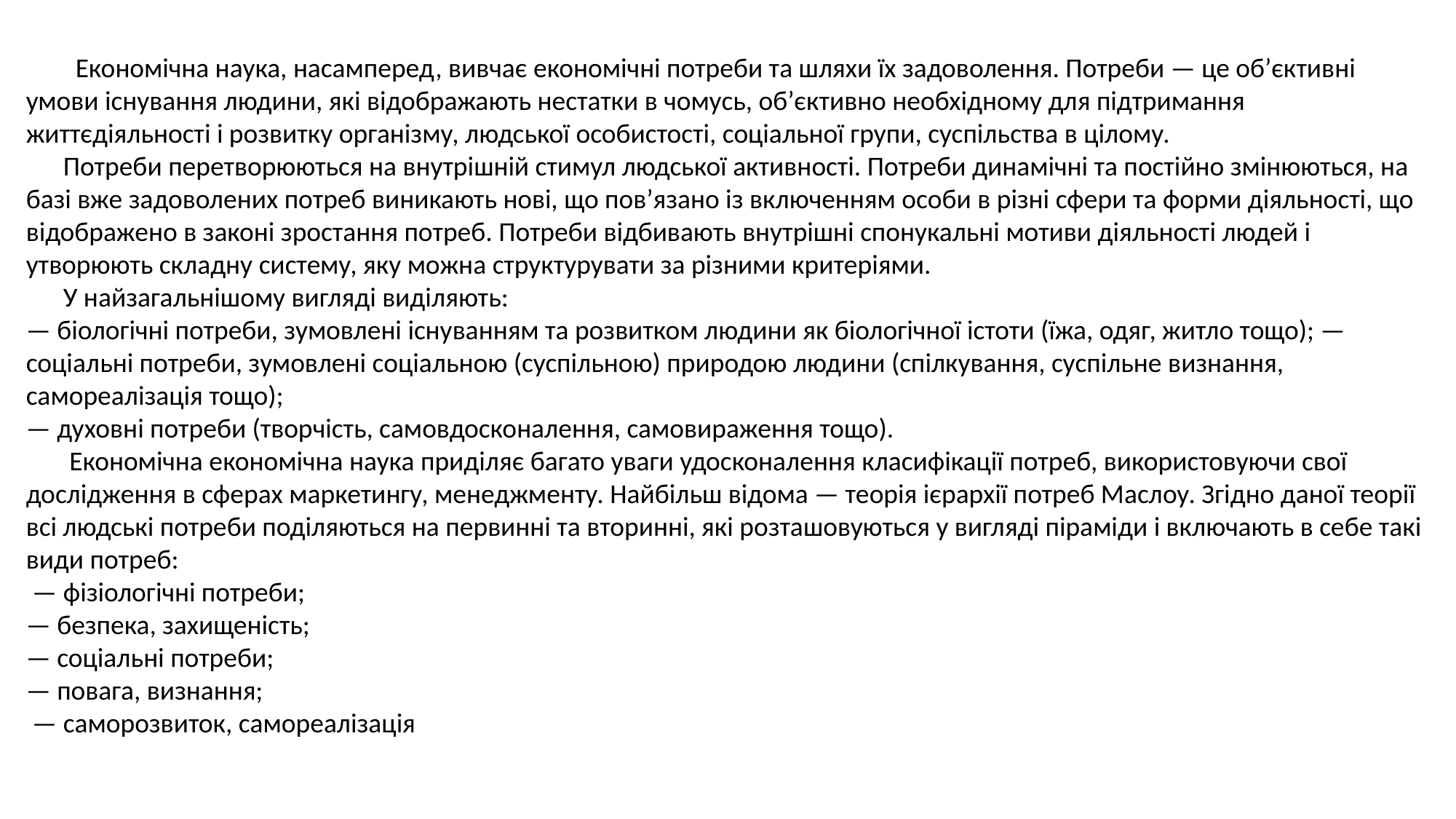

Економічна наука, насамперед, вивчає економічні потреби та шляхи їх задоволення. Потреби — це об’єктивні умови існування людини, які відображають нестатки в чомусь, об’єктивно необхідному для підтримання життєдіяльності і розвитку організму, людської особистості, соціальної групи, суспільства в цілому.
      Потреби перетворюються на внутрішній стимул людської активності. Потреби динамічні та постійно змінюються, на базі вже задоволених потреб виникають нові, що пов’язано із включенням особи в різні сфери та форми діяльності, що відображено в законі зростання потреб. Потреби відбивають внутрішні спонукальні мотиви діяльності людей і утворюють складну систему, яку можна структурувати за різними критеріями.
      У найзагальнішому вигляді виділяють:
— біологічні потреби, зумовлені існуванням та розвитком людини як біологічної істоти (їжа, одяг, житло тощо); — соціальні потреби, зумовлені соціальною (суспільною) природою людини (спілкування, суспільне визнання, самореалізація тощо);
— духовні потреби (творчість, самовдосконалення, самовираження тощо).
       Економічна економічна наука приділяє багато уваги удосконалення класифікації потреб, використовуючи свої дослідження в сферах маркетингу, менеджменту. Найбільш відома — теорія ієрархії потреб Маслоу. Згідно даної теорії всі людські потреби поділяються на первинні та вторинні, які розташовуються у вигляді піраміди і включають в себе такі види потреб:
 — фізіологічні потреби;
— безпека, захищеність;
— соціальні потреби;
— повага, визнання;
 — саморозвиток, самореалізація